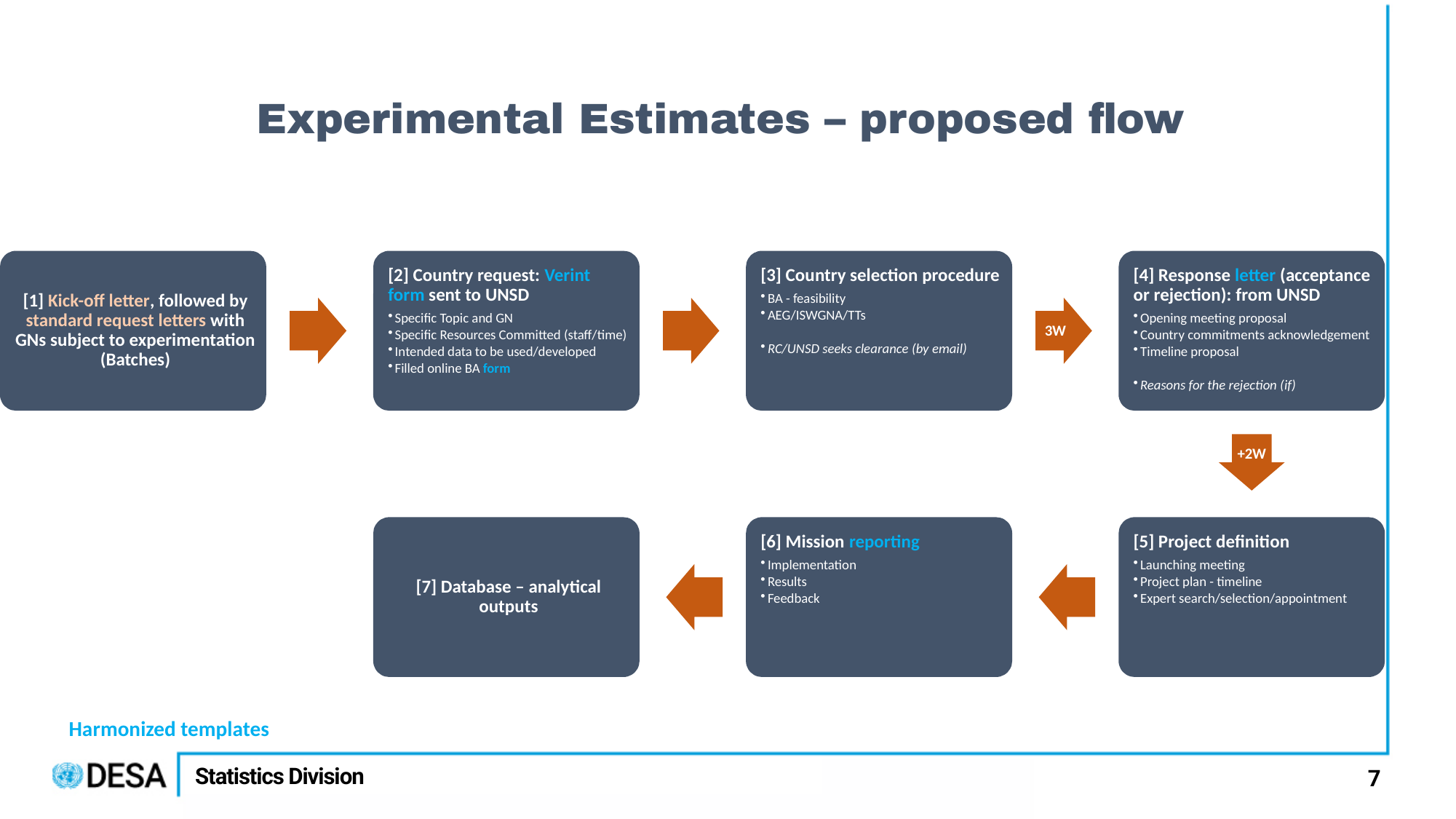

Experimental Estimates – proposed flow
[1] Kick-off letter, followed by standard request letters with GNs subject to experimentation (Batches)

[2] Country request: Verint form sent to UNSD
Specific Topic and GN
Specific Resources Committed (staff/time)
Intended data to be used/developed
Filled online BA form

[3] Country selection procedure
BA - feasibility
AEG/ISWGNA/TTs

RC/UNSD seeks clearance (by email)
3W
[4] Response letter (acceptance or rejection): from UNSD
Opening meeting proposal
Country commitments acknowledgement
Timeline proposal

Reasons for the rejection (if)
+2W
[5] Project definition
Launching meeting
Project plan - timeline
Expert search/selection/appointment

[6] Mission reporting
Implementation
Results
Feedback

[7] Database – analytical outputs
Harmonized templates